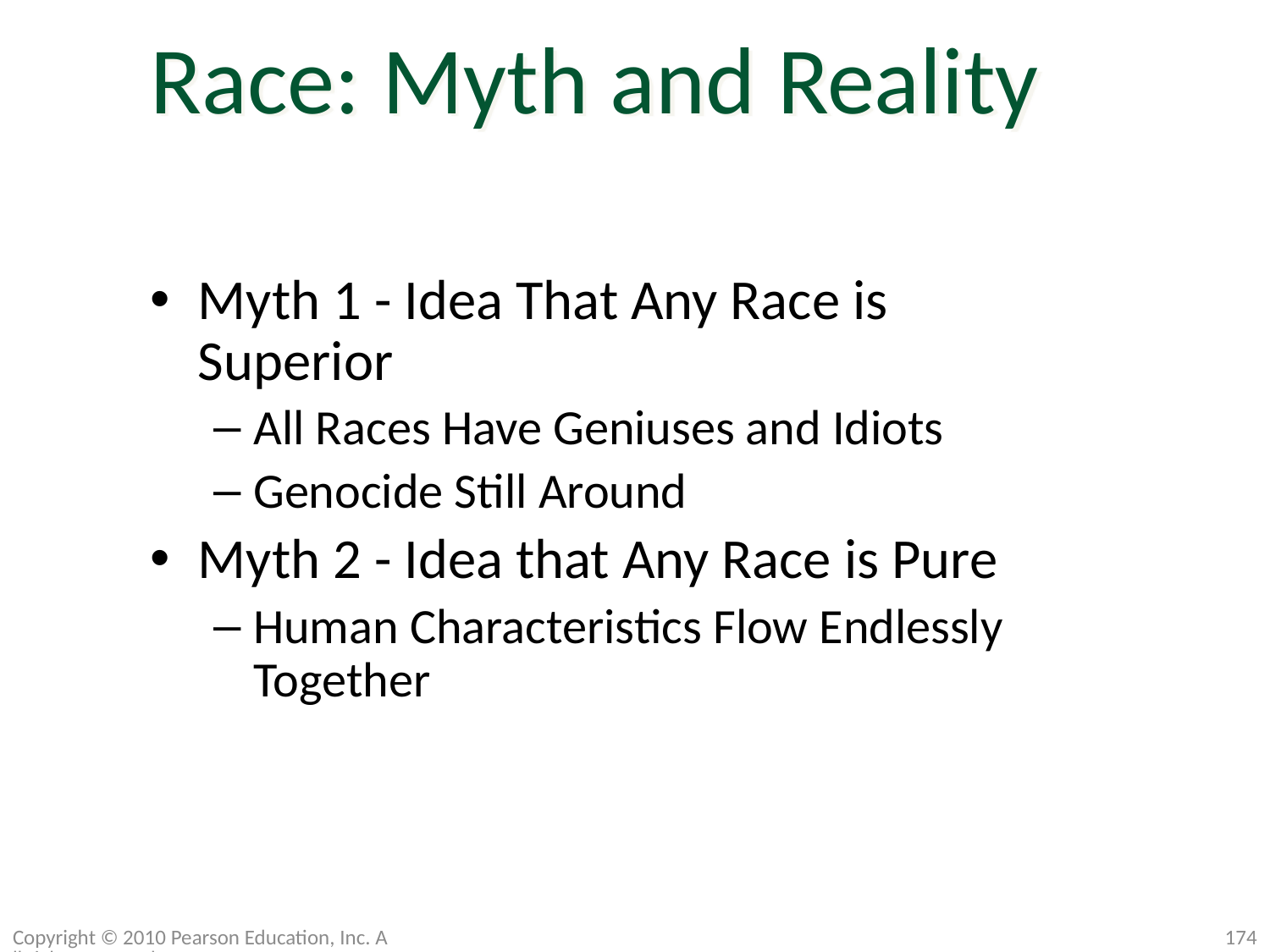

Race: Myth and Reality
Myth 1 - Idea That Any Race is Superior
All Races Have Geniuses and Idiots
Genocide Still Around
Myth 2 - Idea that Any Race is Pure
Human Characteristics Flow Endlessly Together
Copyright © 2010 Pearson Education, Inc. All rights reserved.
174